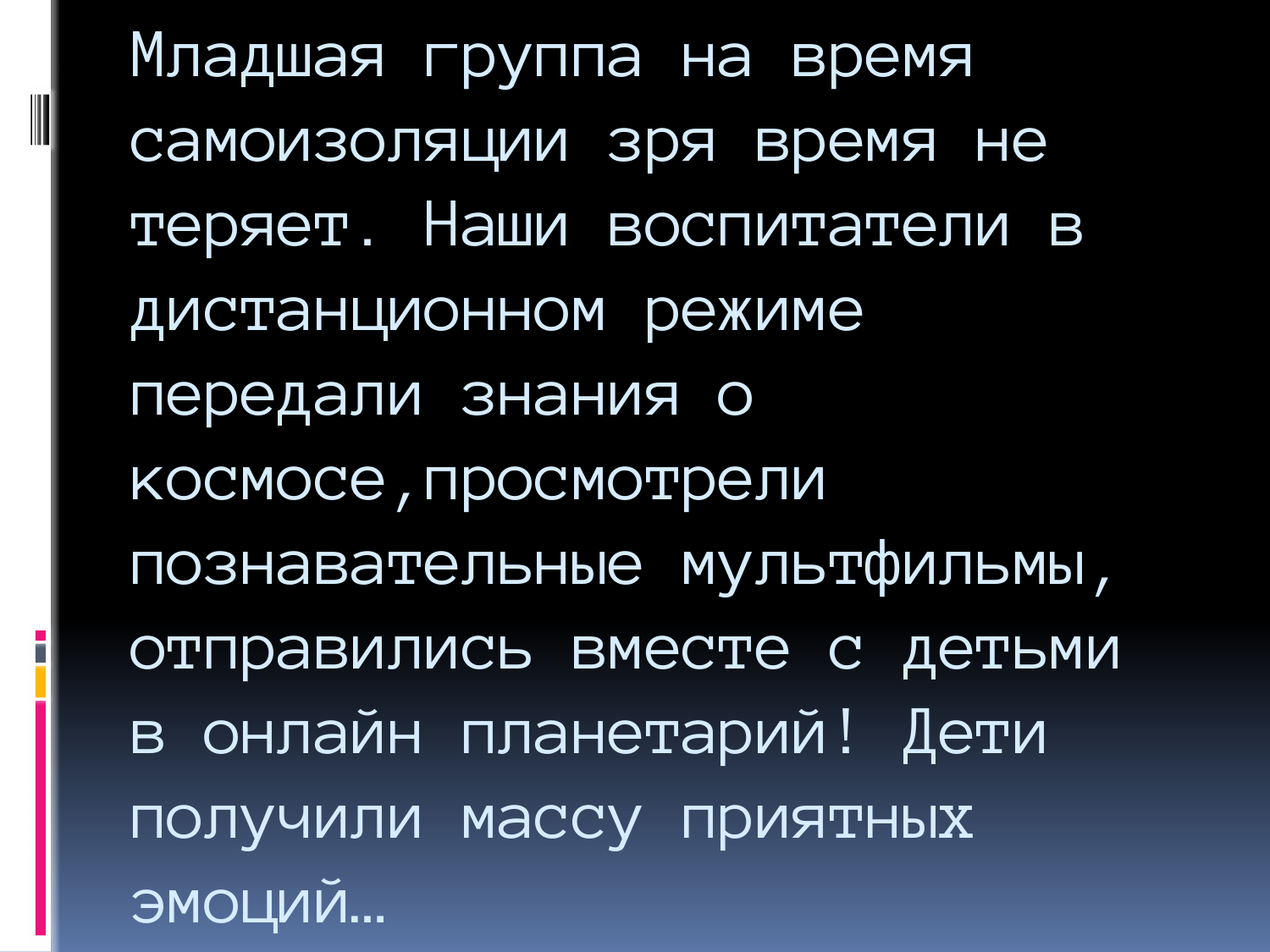

# Младшая группа на время самоизоляции зря время не теряет. Наши воспитатели в дистанционном режиме передали знания о космосе,просмотрели познавательные мультфильмы, отправились вместе с детьми в онлайн планетарий! Дети получили массу приятных эмоций…